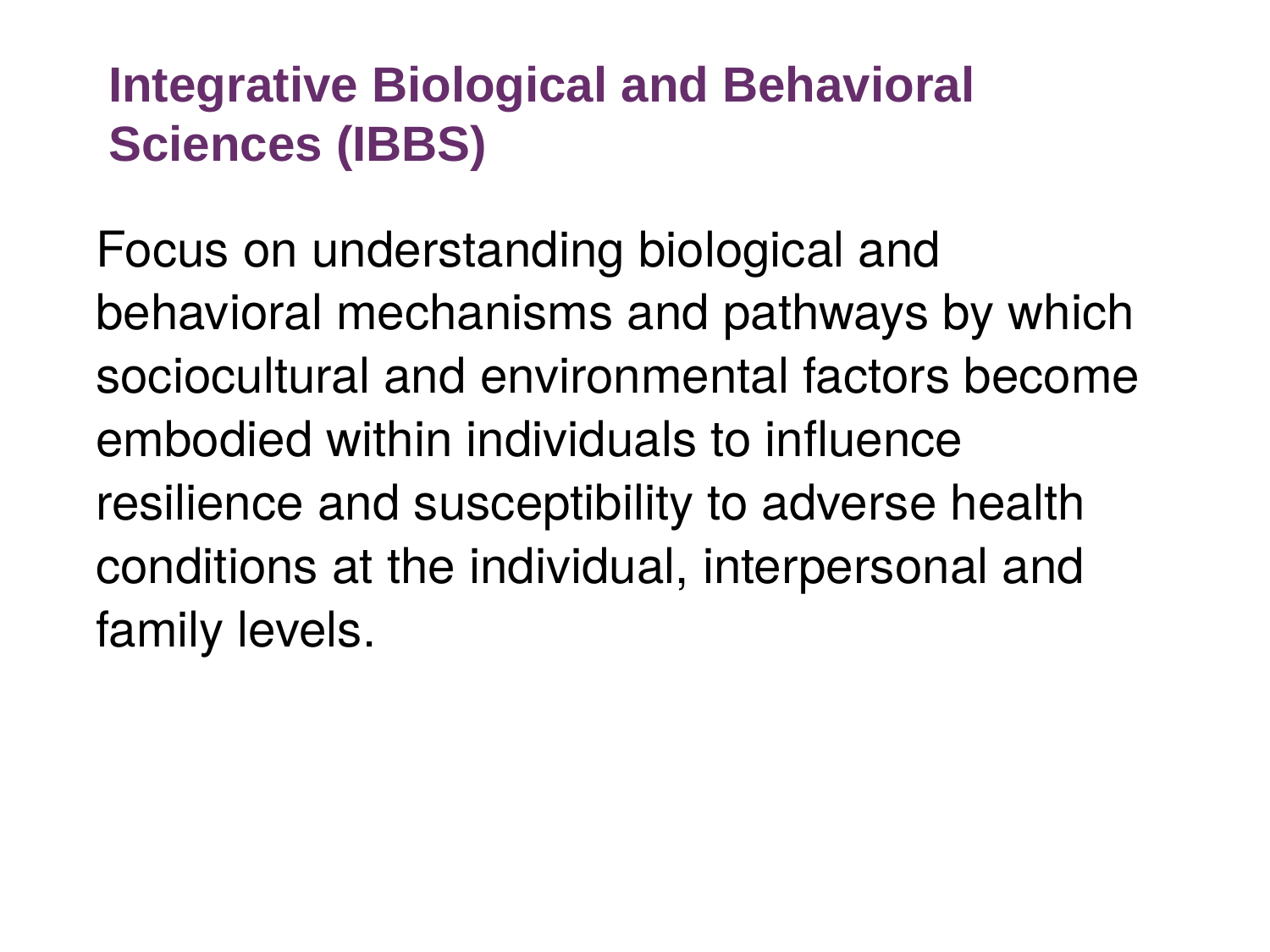

Integrative Biological and Behavioral Sciences (IBBS)
Focus on understanding biological and behavioral mechanisms and pathways by which sociocultural and environmental factors become embodied within individuals to influence resilience and susceptibility to adverse health conditions at the individual, interpersonal and family levels.